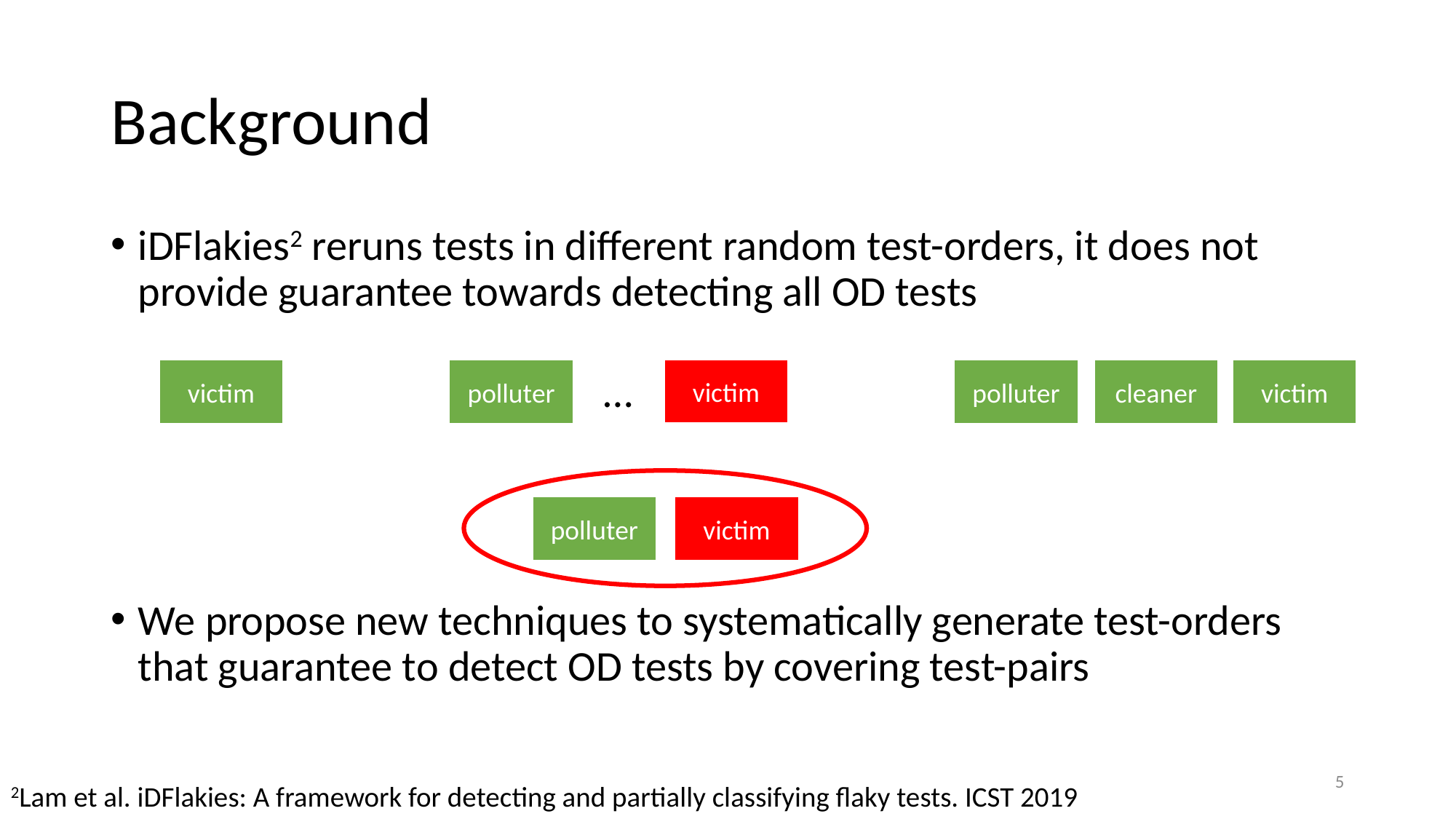

# Background
iDFlakies2 reruns tests in different random test-orders, it does not provide guarantee towards detecting all OD tests

…
victim
polluter
victim
cleaner
victim
polluter

polluter
victim
We propose new techniques to systematically generate test-orders that guarantee to detect OD tests by covering test-pairs

5
2Lam et al. iDFlakies: A framework for detecting and partially classifying flaky tests. ICST 2019